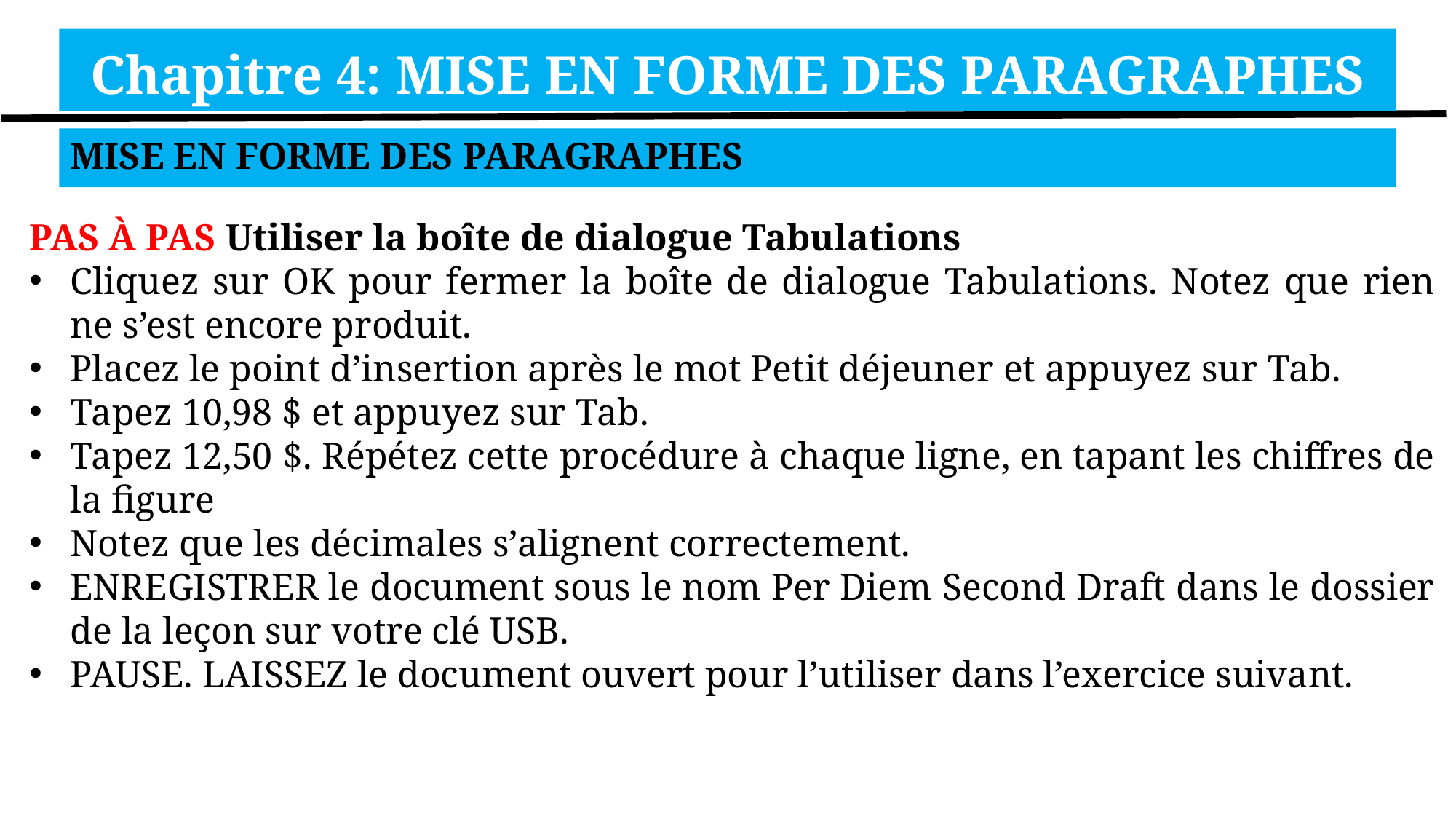

Chapitre 4: MISE EN FORME DES PARAGRAPHES
MISE EN FORME DES PARAGRAPHES
PAS À PAS Utiliser la boîte de dialogue Tabulations
Cliquez sur OK pour fermer la boîte de dialogue Tabulations. Notez que rien ne s’est encore produit.
Placez le point d’insertion après le mot Petit déjeuner et appuyez sur Tab.
Tapez 10,98 $ et appuyez sur Tab.
Tapez 12,50 $. Répétez cette procédure à chaque ligne, en tapant les chiffres de la figure
Notez que les décimales s’alignent correctement.
ENREGISTRER le document sous le nom Per Diem Second Draft dans le dossier de la leçon sur votre clé USB.
PAUSE. LAISSEZ le document ouvert pour l’utiliser dans l’exercice suivant.